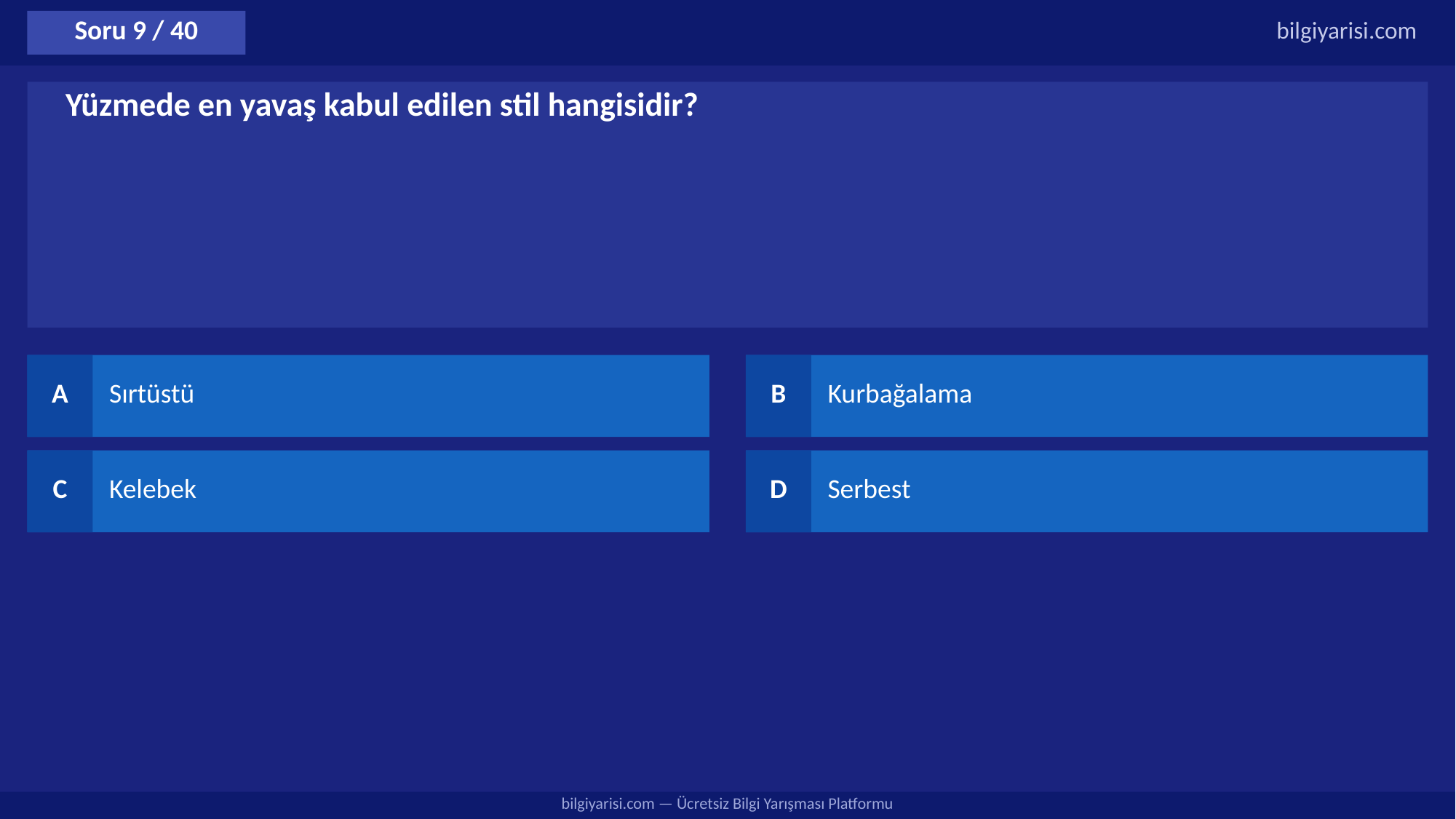

Soru 9 / 40
bilgiyarisi.com

Yüzmede en yavaş kabul edilen stil hangisidir?

A
Sırtüstü

B
Kurbağalama

C
Kelebek

D
Serbest
bilgiyarisi.com — Ücretsiz Bilgi Yarışması Platformu